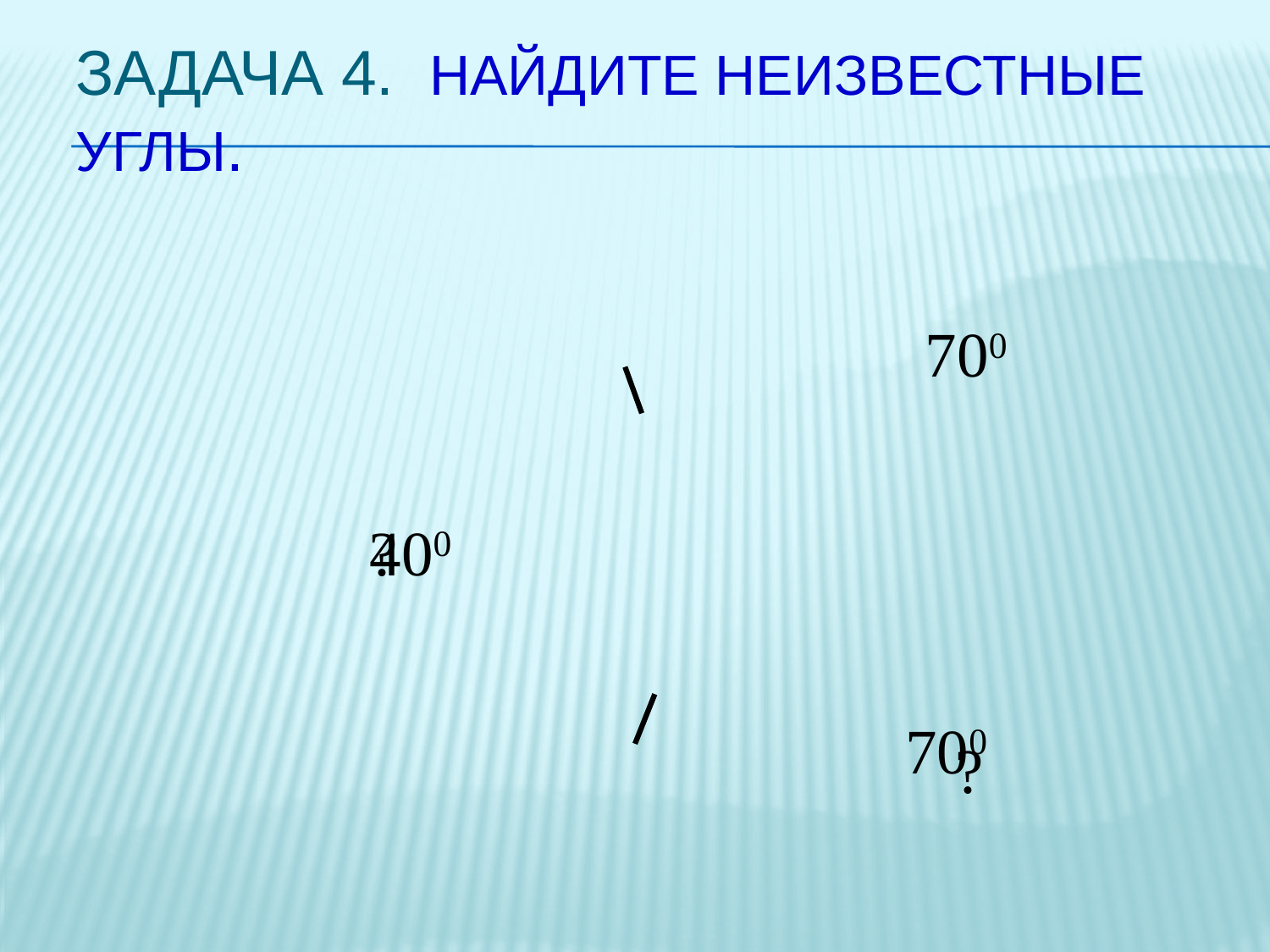

# Задача 4.  Найдите неизвестные углы.

700
?
400
700
?